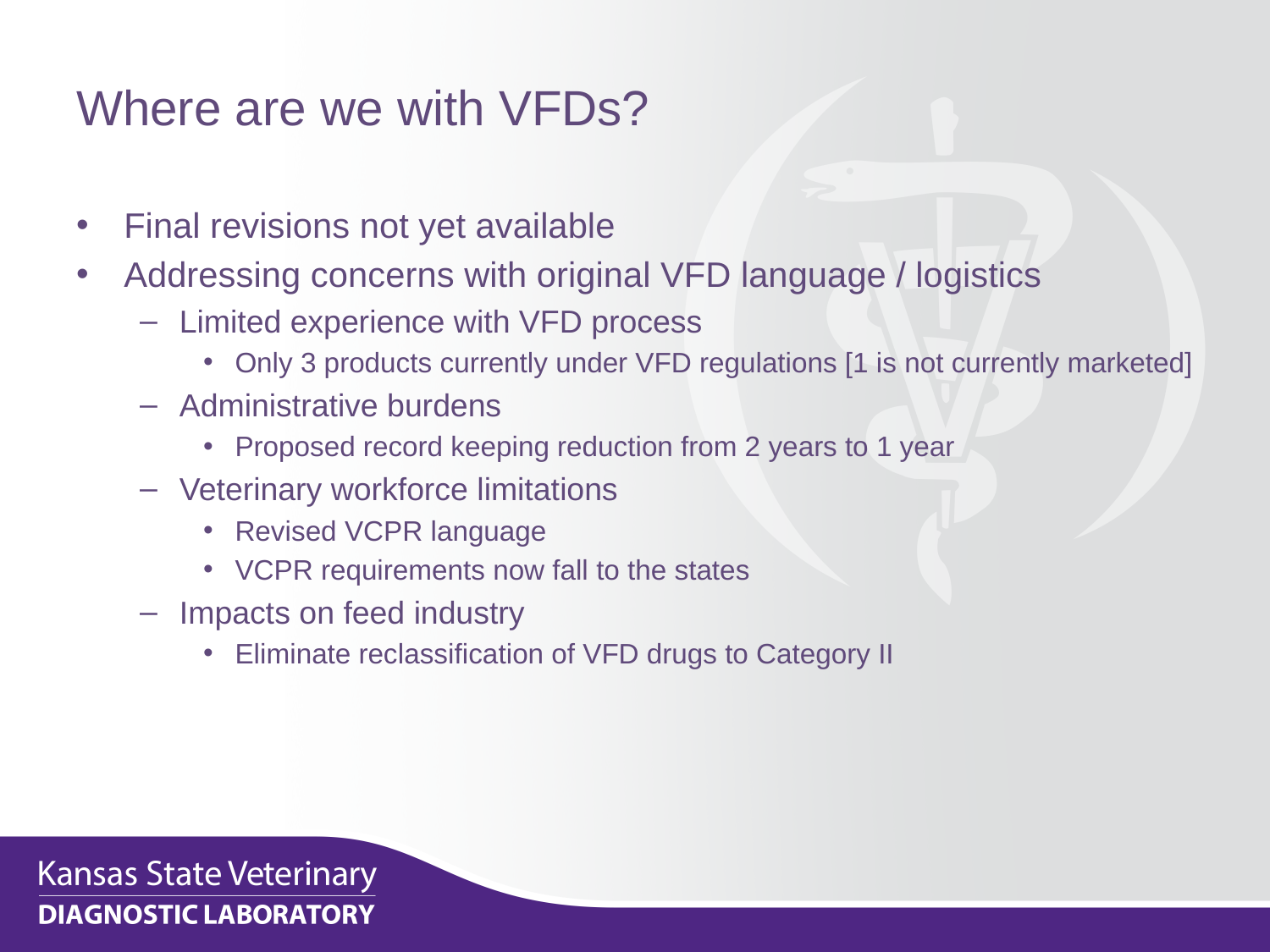

# Where are we with VFDs?
Final revisions not yet available
Addressing concerns with original VFD language / logistics
Limited experience with VFD process
Only 3 products currently under VFD regulations [1 is not currently marketed]
Administrative burdens
Proposed record keeping reduction from 2 years to 1 year
Veterinary workforce limitations
Revised VCPR language
VCPR requirements now fall to the states
Impacts on feed industry
Eliminate reclassification of VFD drugs to Category II